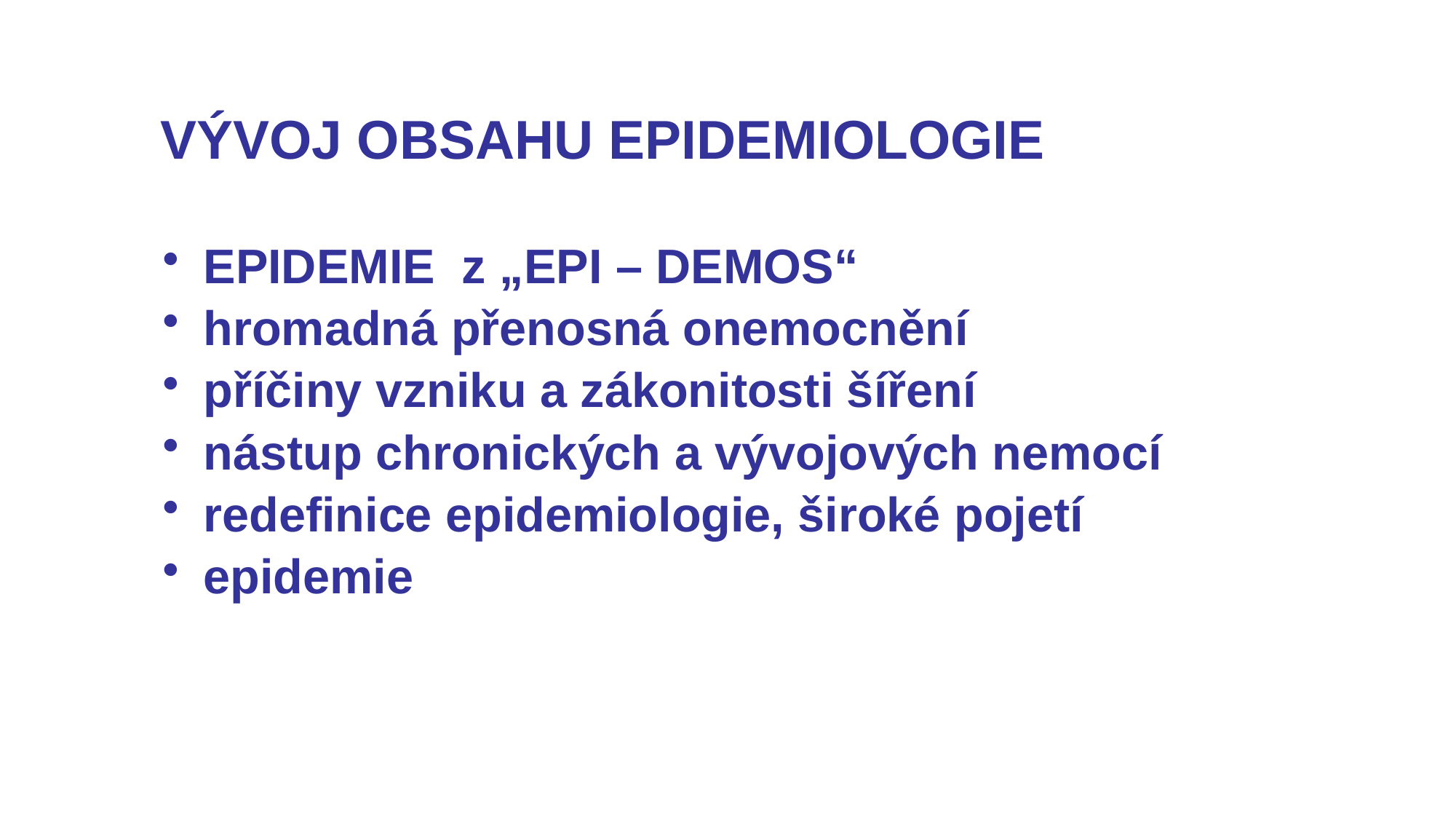

# VÝVOJ OBSAHU EPIDEMIOLOGIE
EPIDEMIE  z „EPI – DEMOS“
hromadná přenosná onemocnění
příčiny vzniku a zákonitosti šíření
nástup chronických a vývojových nemocí
redefinice epidemiologie, široké pojetí
epidemie